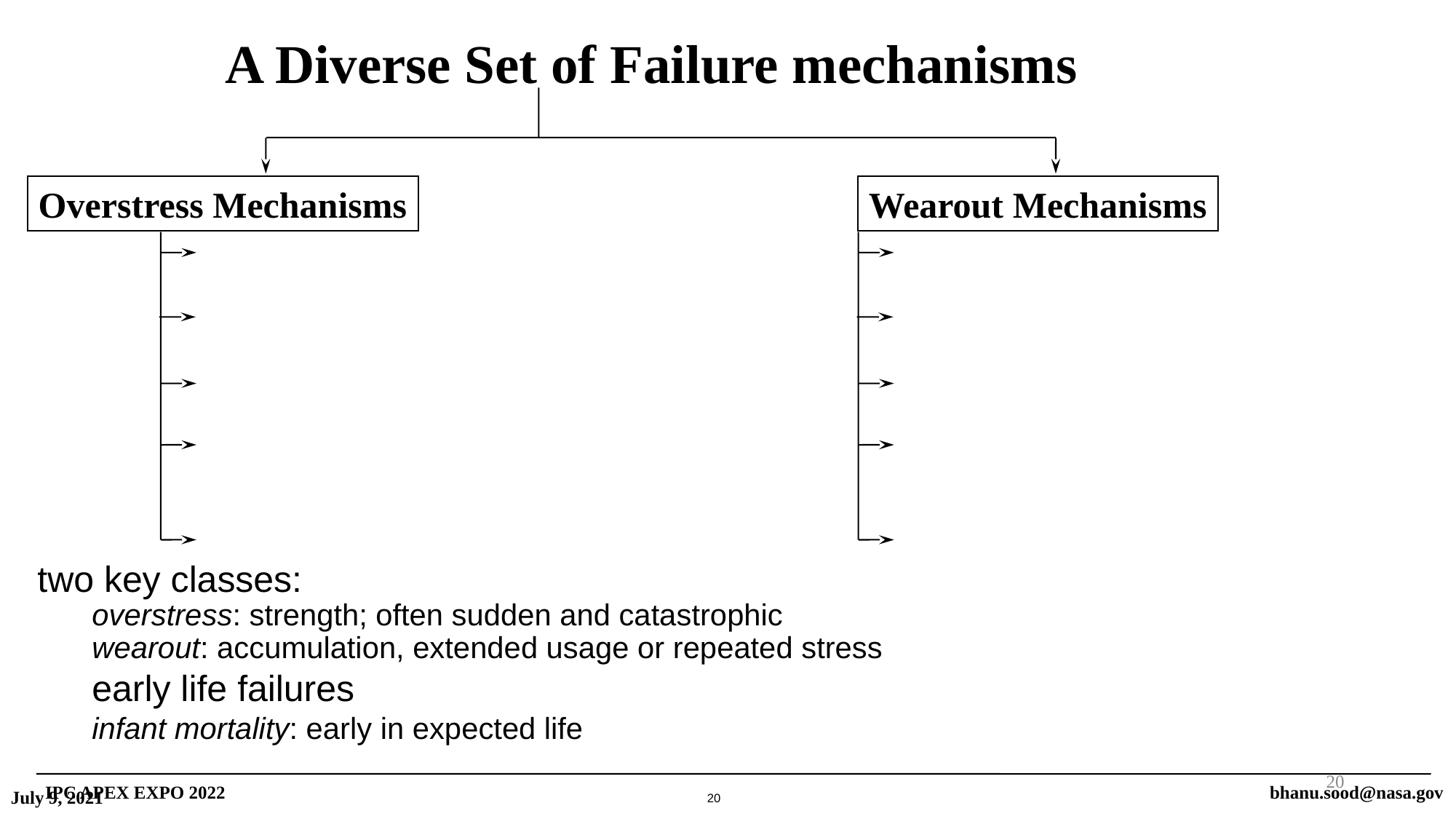

A Diverse Set of Failure mechanisms

Overstress Mechanisms
Wearout Mechanisms

two key classes:
overstress: strength; often sudden and catastrophic
wearout: accumulation, extended usage or repeated stress
early life failures
infant mortality: early in expected life
20
July 9, 2021